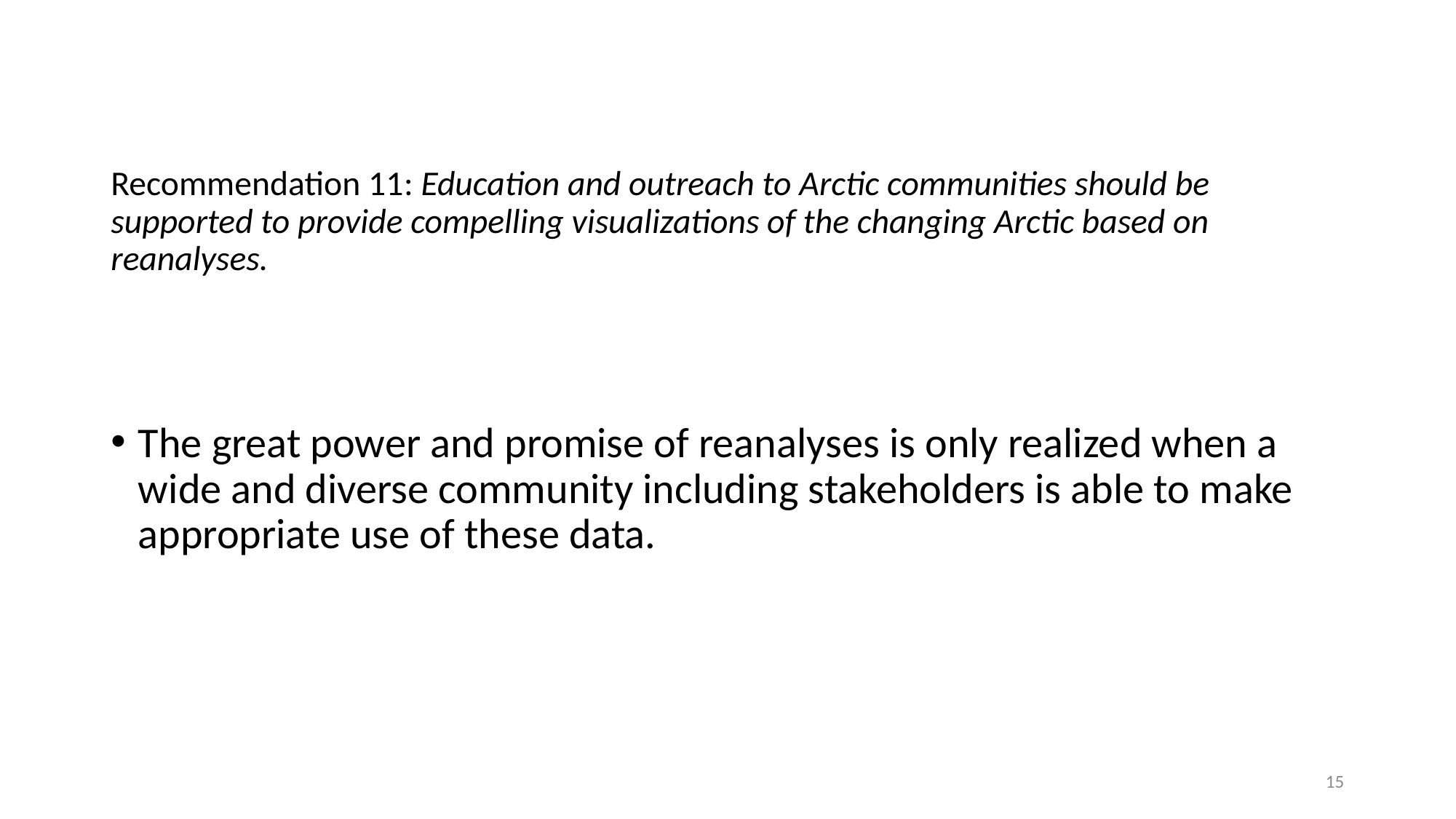

# Recommendation 11: Education and outreach to Arctic communities should be supported to provide compelling visualizations of the changing Arctic based on reanalyses.
The great power and promise of reanalyses is only realized when a wide and diverse community including stakeholders is able to make appropriate use of these data.

15